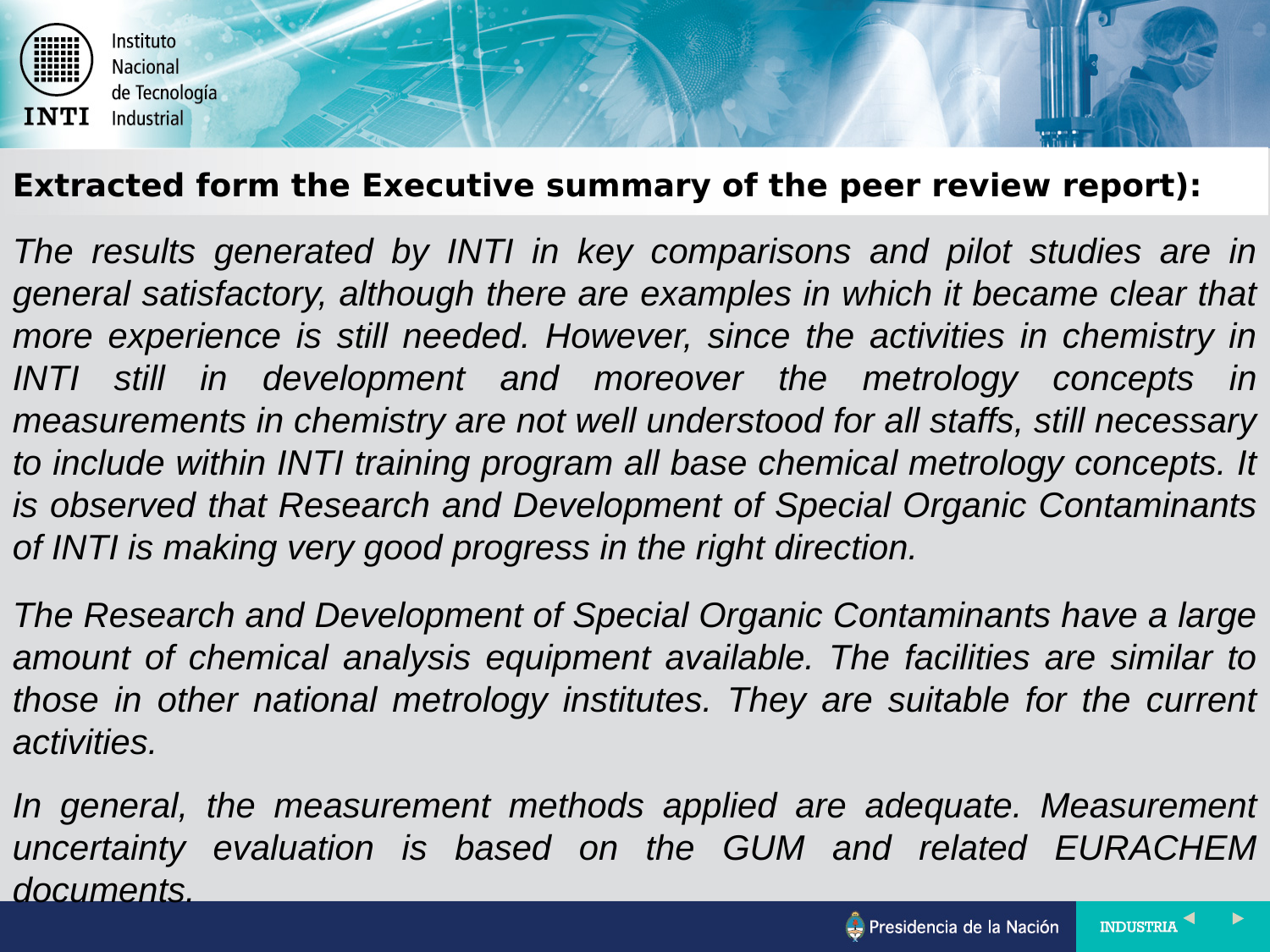

Extracted form the Executive summary of the peer review report):
The results generated by INTI in key comparisons and pilot studies are in general satisfactory, although there are examples in which it became clear that more experience is still needed. However, since the activities in chemistry in INTI still in development and moreover the metrology concepts in measurements in chemistry are not well understood for all staffs, still necessary to include within INTI training program all base chemical metrology concepts. It is observed that Research and Development of Special Organic Contaminants of INTI is making very good progress in the right direction.

The Research and Development of Special Organic Contaminants have a large amount of chemical analysis equipment available. The facilities are similar to those in other national metrology institutes. They are suitable for the current activities.

In general, the measurement methods applied are adequate. Measurement uncertainty evaluation is based on the GUM and related EURACHEM documents.